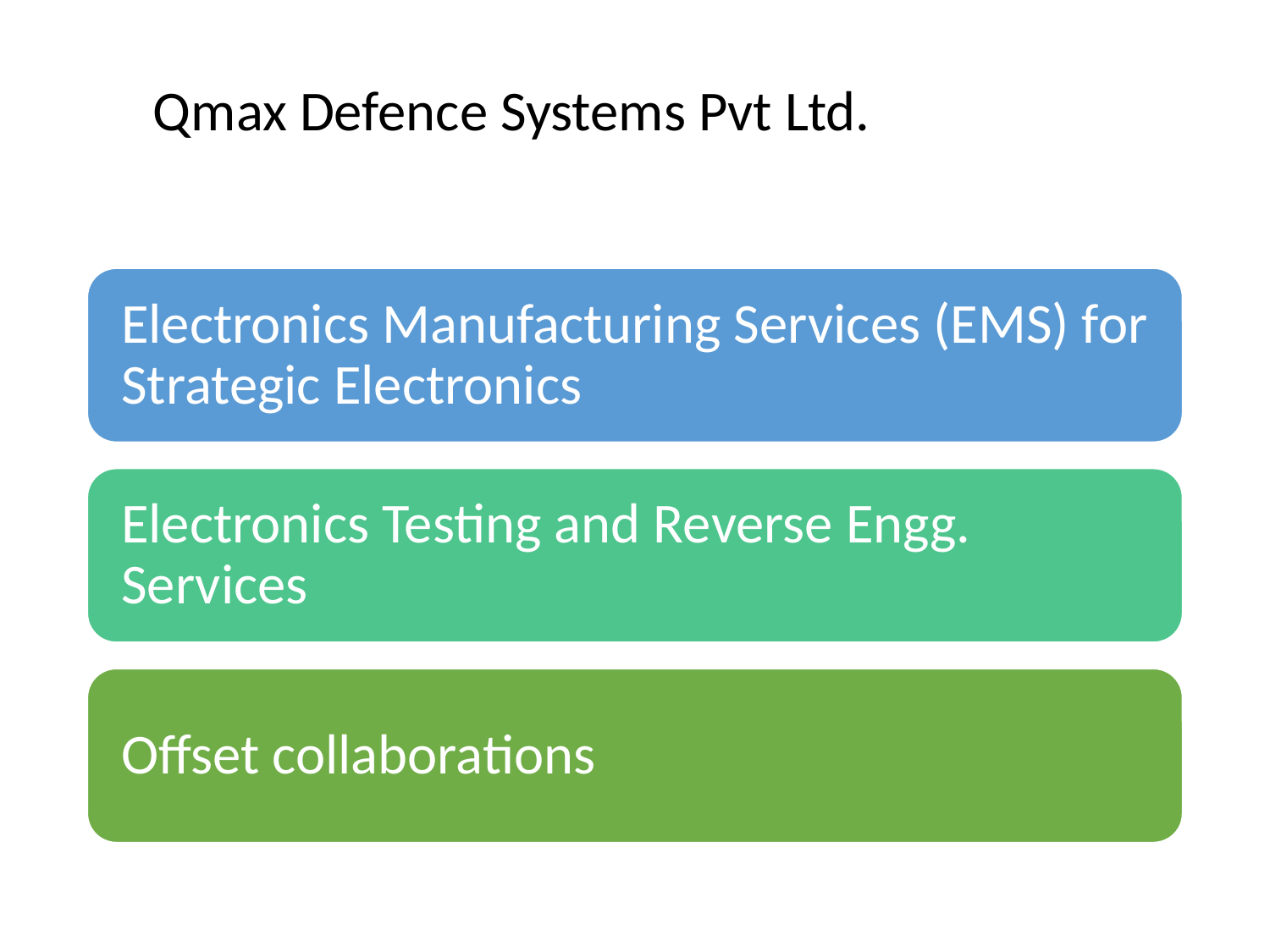

# Qmax Defence Systems Pvt Ltd.Defence Systems- Make in India
Electronics Manufacturing Services (EMS) for Strategic Electronics
Electronics Testing and Reverse Engg. Services
Offset collaborations